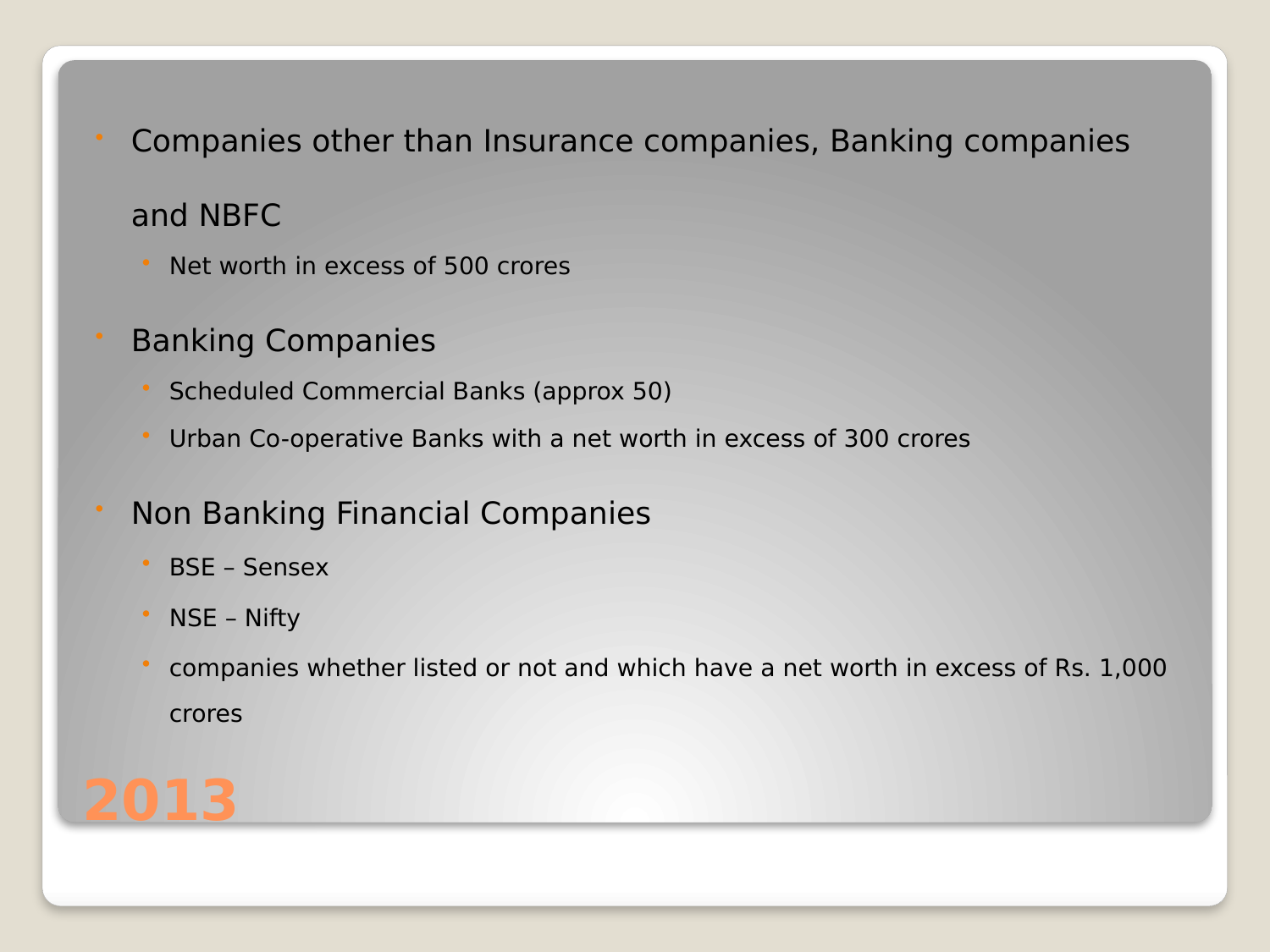

Companies other than Insurance companies, Banking companies and NBFC
Net worth in excess of 500 crores
Banking Companies
Scheduled Commercial Banks (approx 50)
Urban Co-operative Banks with a net worth in excess of 300 crores
Non Banking Financial Companies
BSE – Sensex
NSE – Nifty
companies whether listed or not and which have a net worth in excess of Rs. 1,000 crores

# 2013